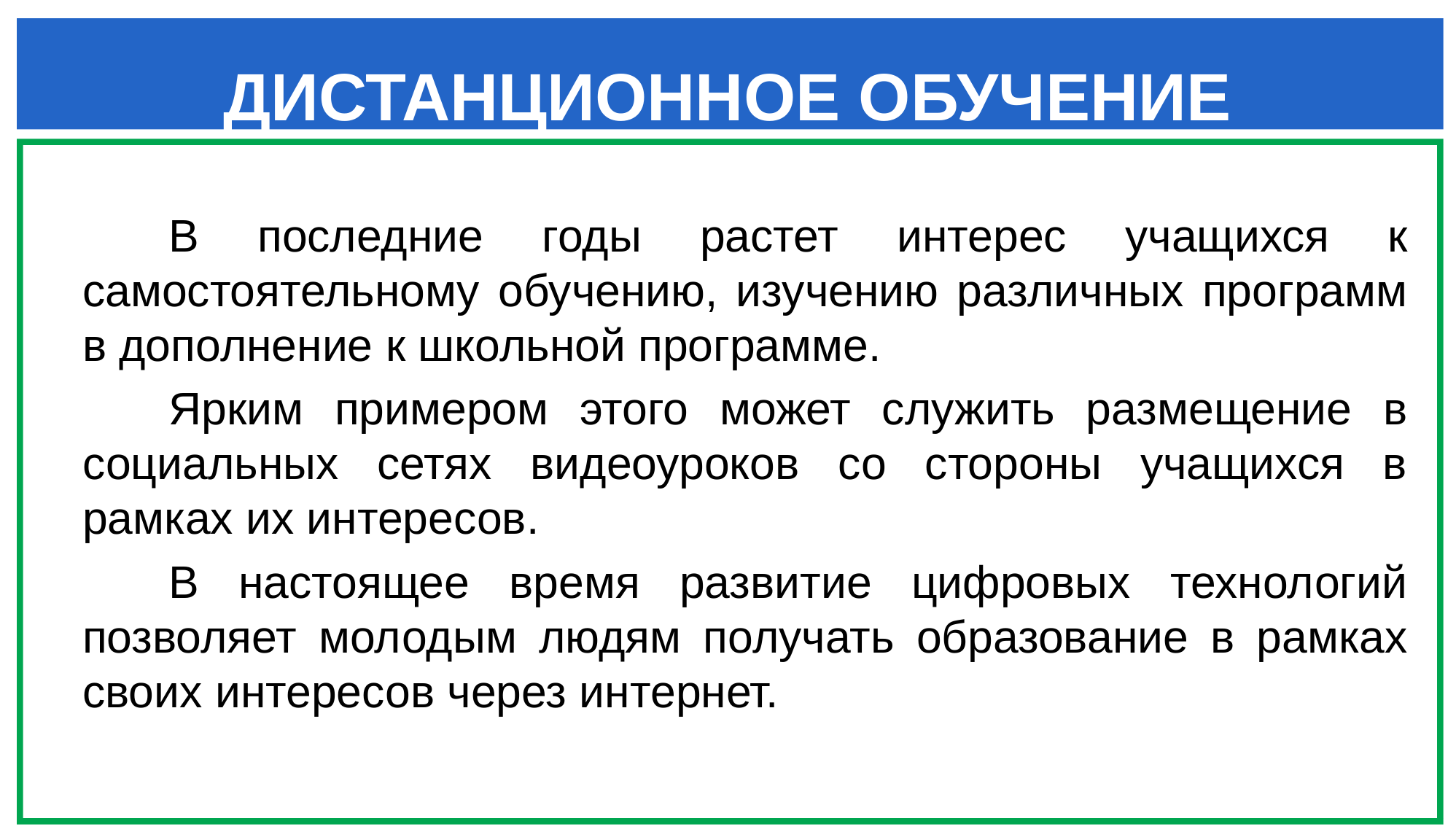

ДИСТАНЦИОННОЕ ОБУЧЕНИЕ
В последние годы растет интерес учащихся к самостоятельному обучению, изучению различных программ в дополнение к школьной программе.
Ярким примером этого может служить размещение в социальных сетях видеоуроков со стороны учащихся в рамках их интересов.
В настоящее время развитие цифровых технологий позволяет молодым людям получать образование в рамках своих интересов через интернет.